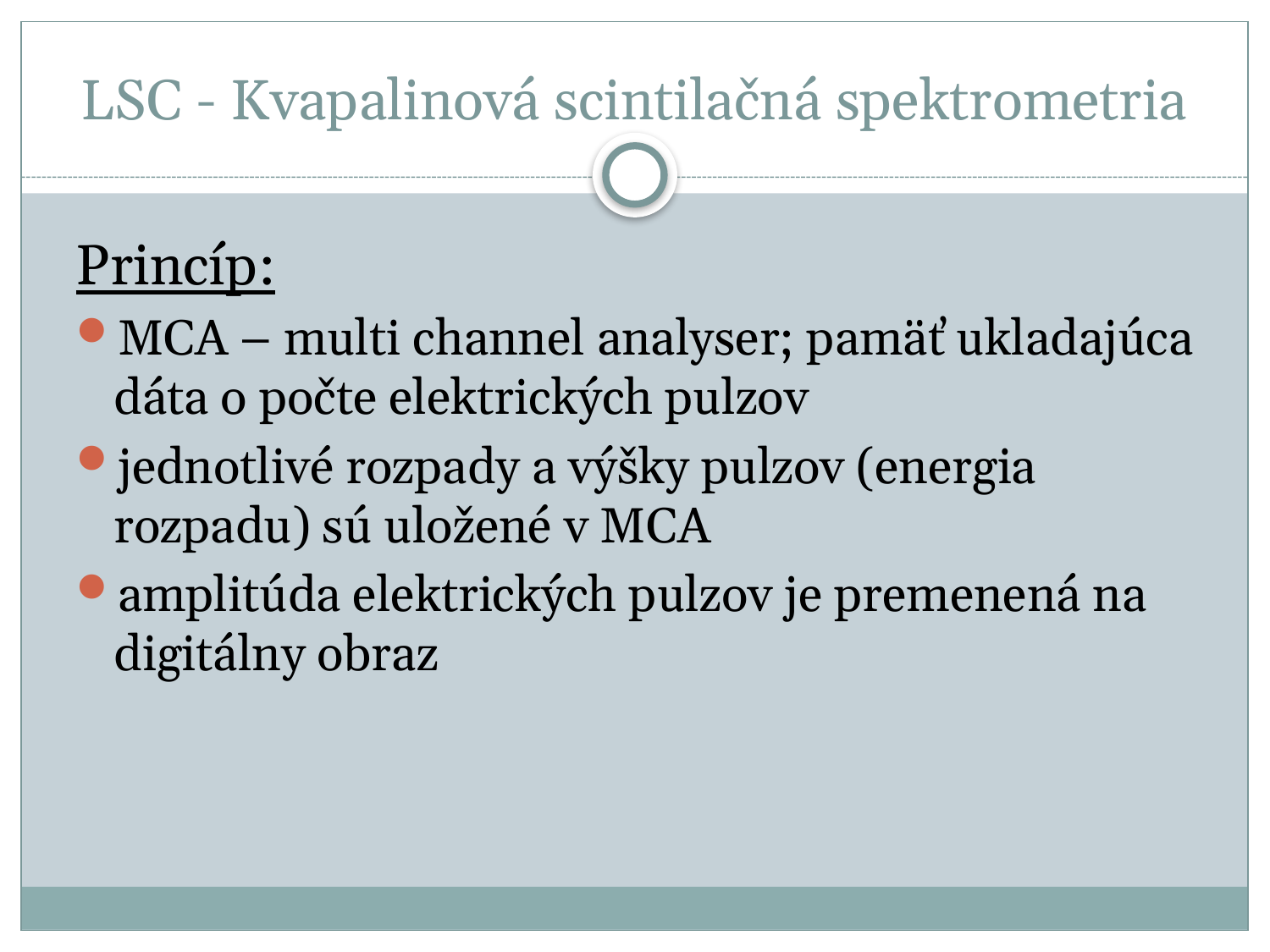

# LSC - Kvapalinová scintilačná spektrometria
Princíp:
MCA – multi channel analyser; pamäť ukladajúca dáta o počte elektrických pulzov
jednotlivé rozpady a výšky pulzov (energia rozpadu) sú uložené v MCA
amplitúda elektrických pulzov je premenená na digitálny obraz